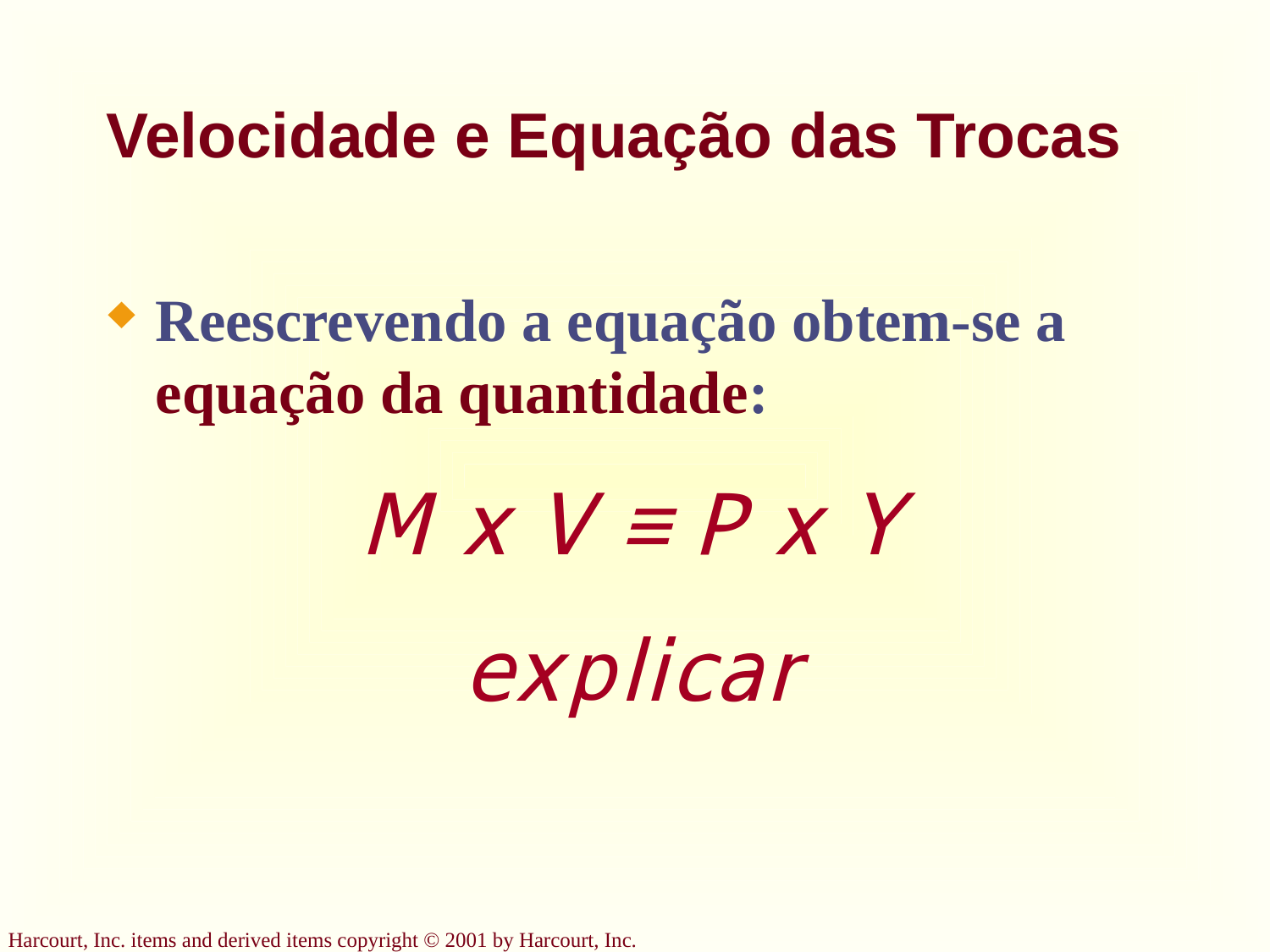

# Velocidade e Equação das Trocas
Reescrevendo a equação obtem-se a equação da quantidade:
M x V ≡ P x Y
explicar